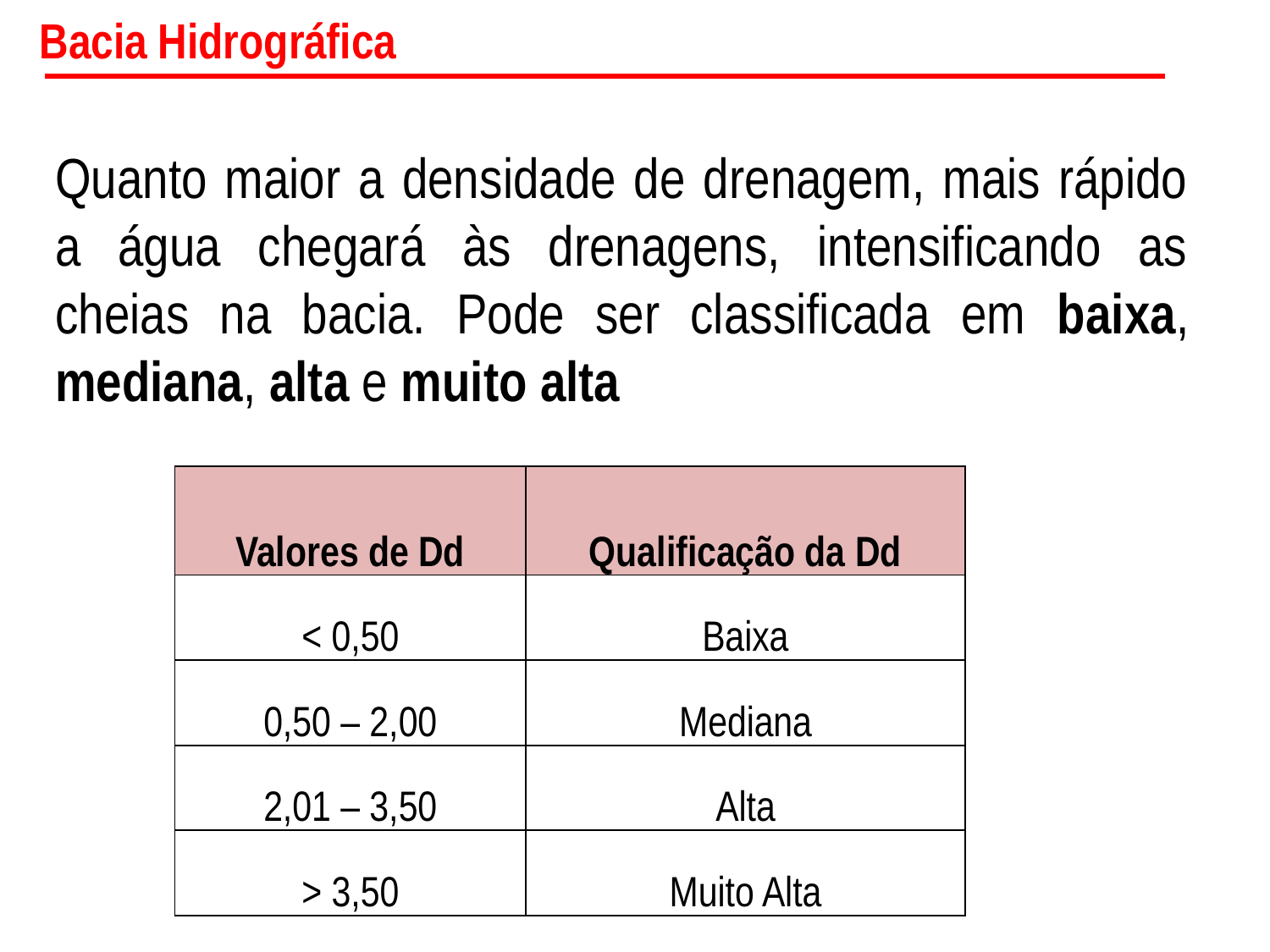

Bacia Hidrográfica
Quanto maior a densidade de drenagem, mais rápido a água chegará às drenagens, intensificando as cheias na bacia. Pode ser classificada em baixa, mediana, alta e muito alta
| Valores de Dd | Qualificação da Dd |
| --- | --- |
| < 0,50 | Baixa |
| 0,50 – 2,00 | Mediana |
| 2,01 – 3,50 | Alta |
| > 3,50 | Muito Alta |